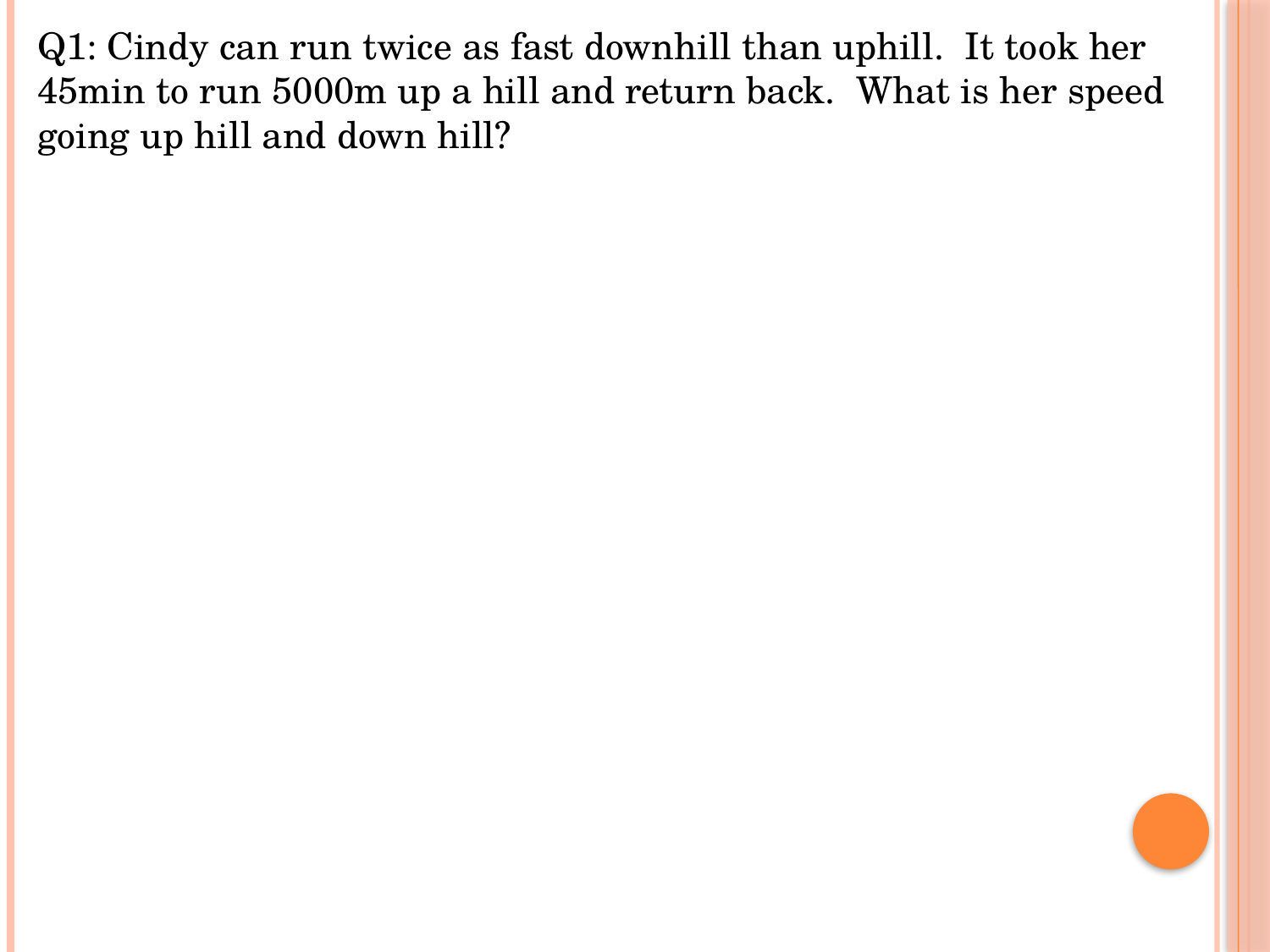

Q1: Cindy can run twice as fast downhill than uphill.  It took her 45min to run 5000m up a hill and return back.  What is her speed going up hill and down hill?